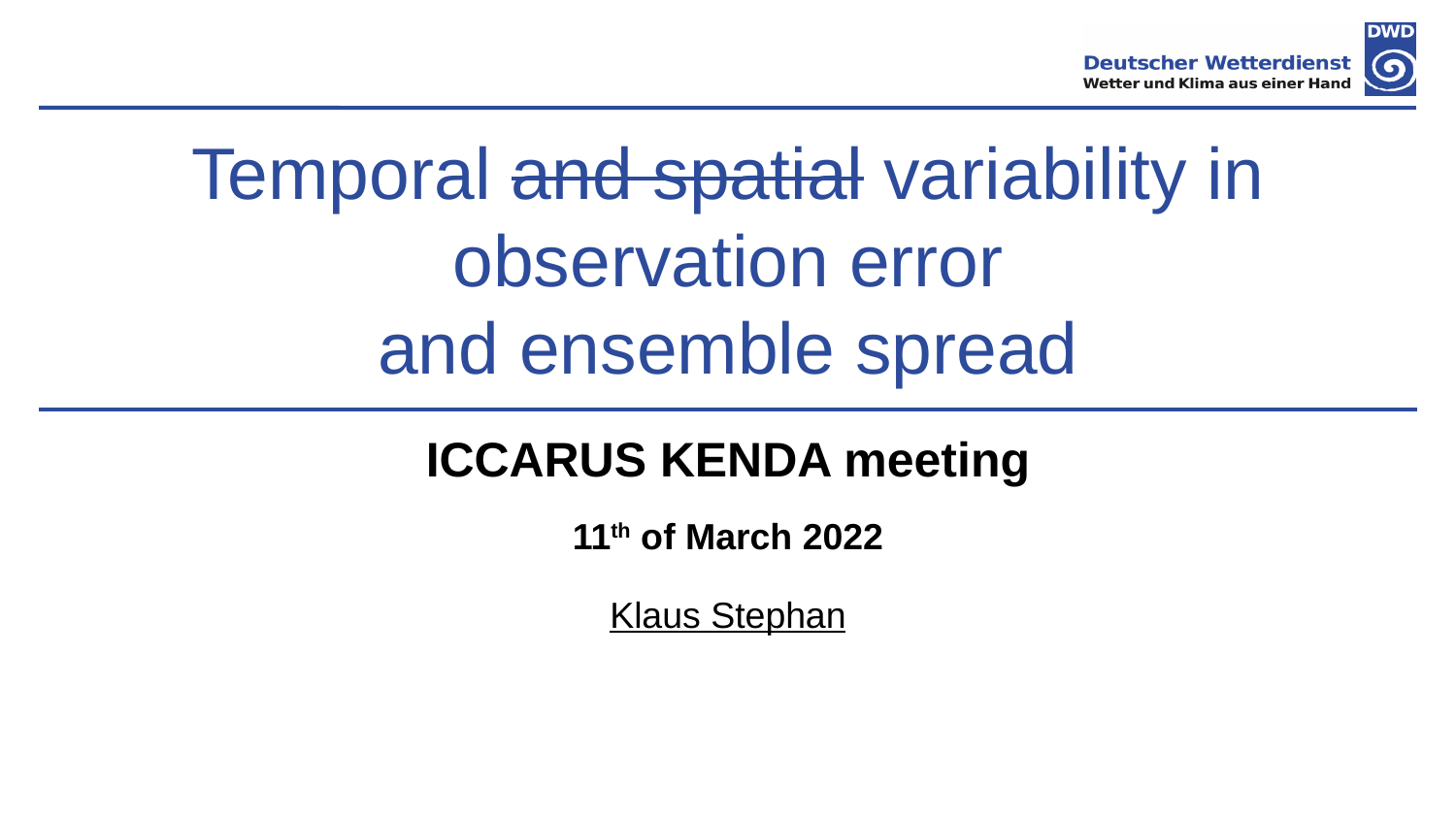

# Temporal and spatial variability in observation error and ensemble spread
ICCARUS KENDA meeting
11th of March 2022
Klaus Stephan